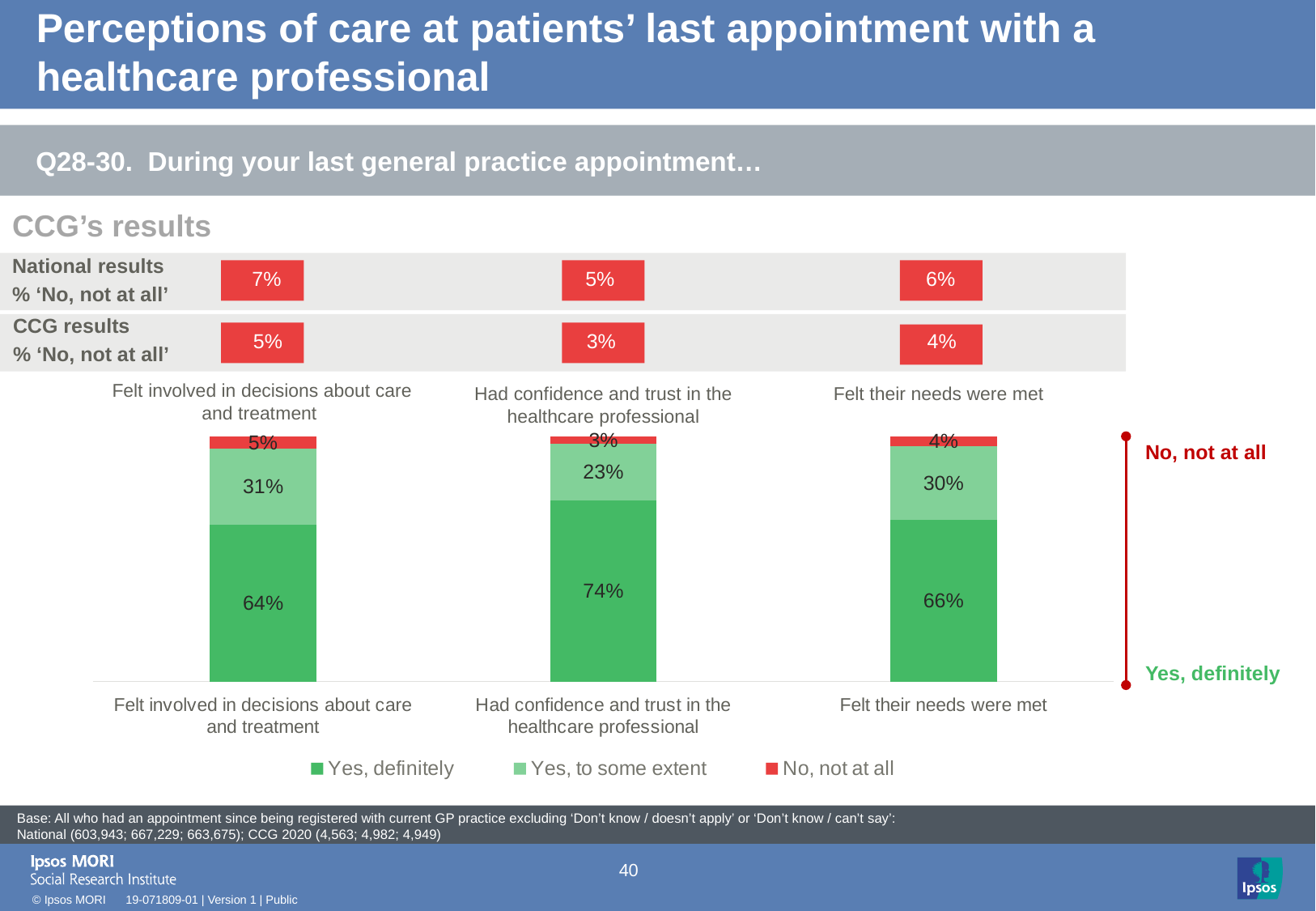

# Perceptions of care at patients’ last appointment with a healthcare professional

### Chart: Ipsos Ribbon Rules

| Category |  |
|---|---|
Q28-30.  During your last general practice appointment…
CCG’s results

Nationl results % Poor (total)
National results
% ‘No, not at all’
| 7% | 5% | 6% |
| --- | --- | --- |

CCG results
% Poor (total)
CCG results
% ‘No, not at all’

| 5% | 3% | 4% |
| --- | --- | --- |

Felt involved in decisions about care and treatment
Had confidence and trust in the healthcare professional
Felt their needs were met

### Chart

| Category | Yes, definitely | Yes, to some extent | No, not at all |
|---|---|---|---|
| Felt involved in decisions about care and treatment | 64.0 | 31.0 | 5.0 |
| Had confidence and trust in the healthcare professional | 74.0 | 23.0 | 3.0 |
| Felt their needs were met | 66.0 | 30.0 | 4.0 |
No, not at all
Yes, definitely
Base: All who had an appointment since being registered with current GP practice excluding ‘Don’t know / doesn’t apply’ or ‘Don’t know / can’t say’: National (603,943; 667,229; 663,675); CCG 2020 (4,563; 4,982; 4,949)